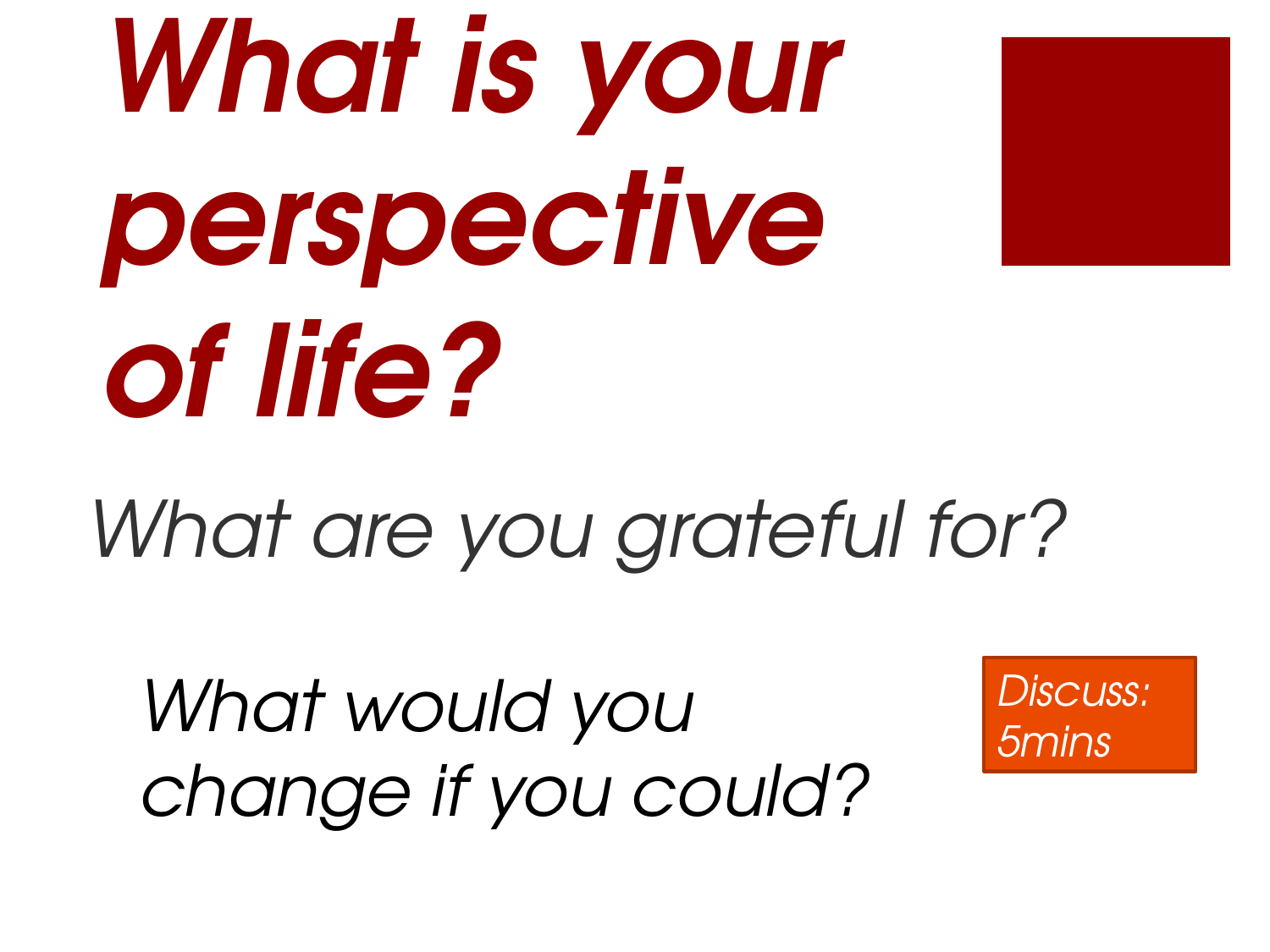

What are you grateful for?

# What is your perspective of life?
What would you change if you could?
Discuss: 5mins